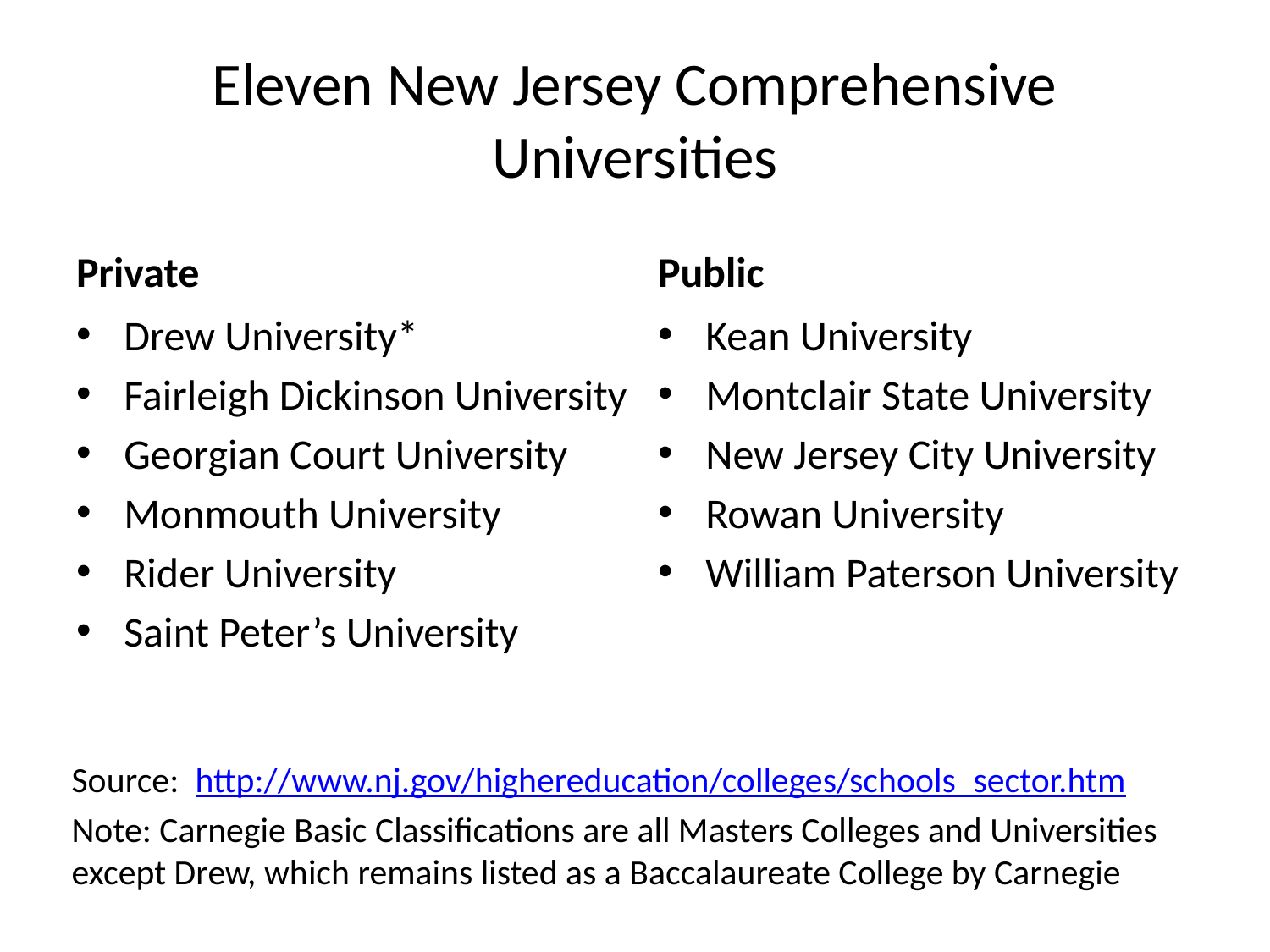

# Eleven New Jersey Comprehensive Universities
Private
Public
Drew University*
Fairleigh Dickinson University
Georgian Court University
Monmouth University
Rider University
Saint Peter’s University

Kean University
Montclair State University
New Jersey City University
Rowan University
William Paterson University
Source:  http://www.nj.gov/highereducation/colleges/schools_sector.htm
Note: Carnegie Basic Classifications are all Masters Colleges and Universities except Drew, which remains listed as a Baccalaureate College by Carnegie